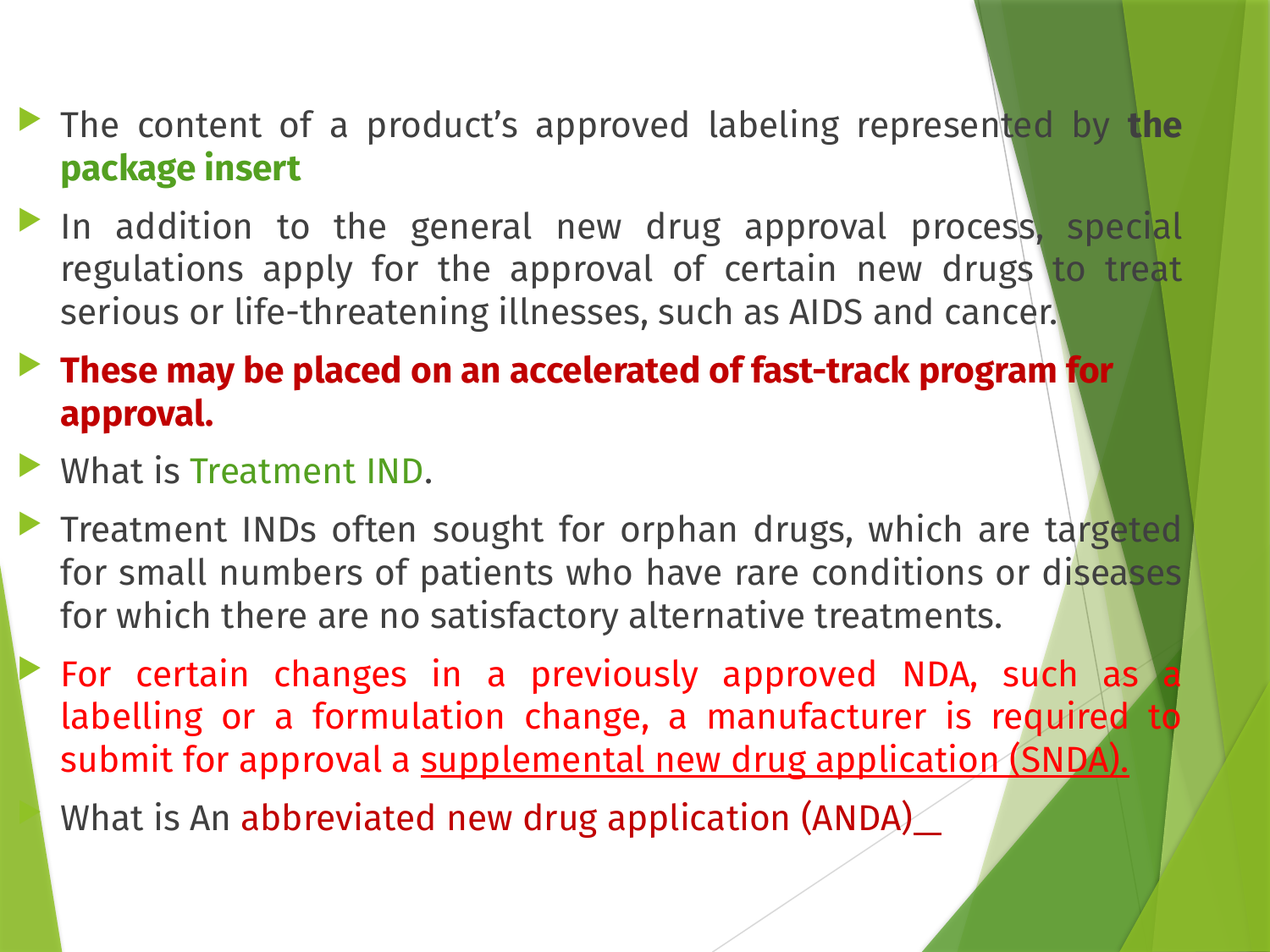

The content of a product’s approved labeling represented by the package insert
In addition to the general new drug approval process, special regulations apply for the approval of certain new drugs to treat serious or life-threatening illnesses, such as AIDS and cancer.
These may be placed on an accelerated of fast-track program for approval.
What is Treatment IND.
Treatment INDs often sought for orphan drugs, which are targeted for small numbers of patients who have rare conditions or diseases for which there are no satisfactory alternative treatments.
For certain changes in a previously approved NDA, such as a labelling or a formulation change, a manufacturer is required to submit for approval a supplemental new drug application (SNDA).
What is An abbreviated new drug application (ANDA)